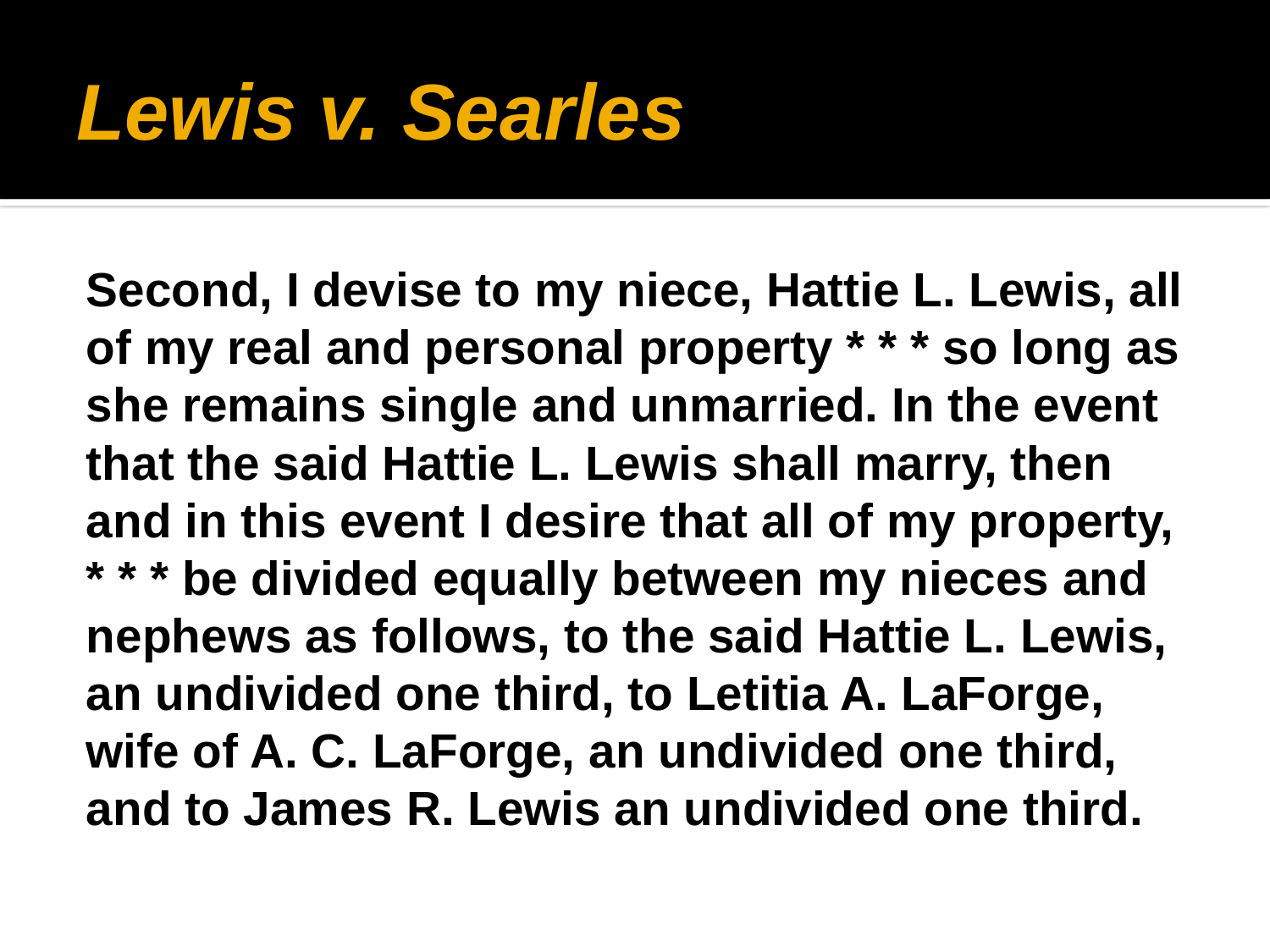

# Lewis v. Searles
Second, I devise to my niece, Hattie L. Lewis, all of my real and personal property * * * so long as she remains single and unmarried. In the event that the said Hattie L. Lewis shall marry, then and in this event I desire that all of my property, * * * be divided equally between my nieces and nephews as follows, to the said Hattie L. Lewis, an undivided one third, to Letitia A. LaForge, wife of A. C. LaForge, an undivided one third, and to James R. Lewis an undivided one third.